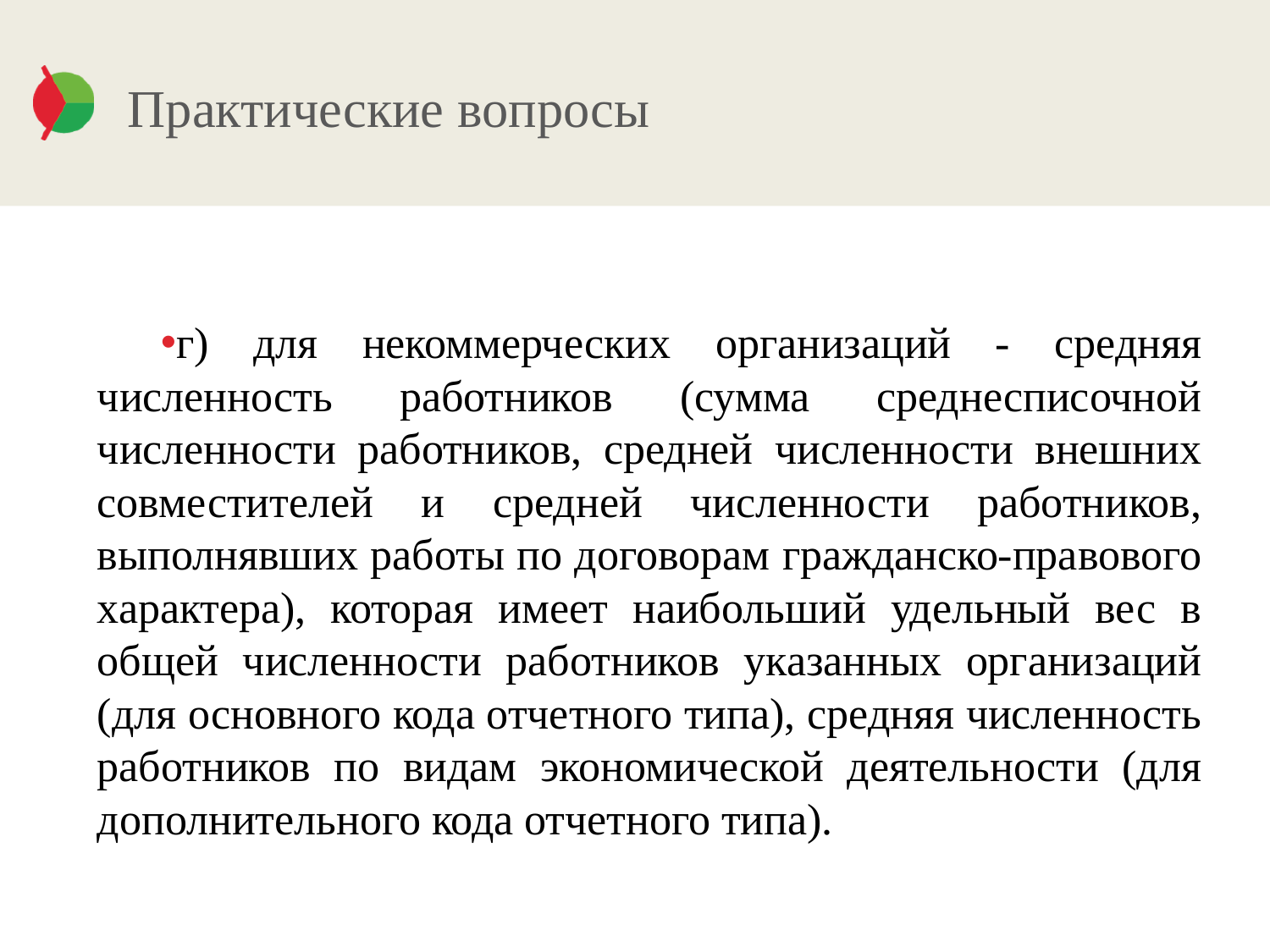

# Практические вопросы
г) для некоммерческих организаций - средняя численность работников (сумма среднесписочной численности работников, средней численности внешних совместителей и средней численности работников, выполнявших работы по договорам гражданско-правового характера), которая имеет наибольший удельный вес в общей численности работников указанных организаций (для основного кода отчетного типа), средняя численность работников по видам экономической деятельности (для дополнительного кода отчетного типа).